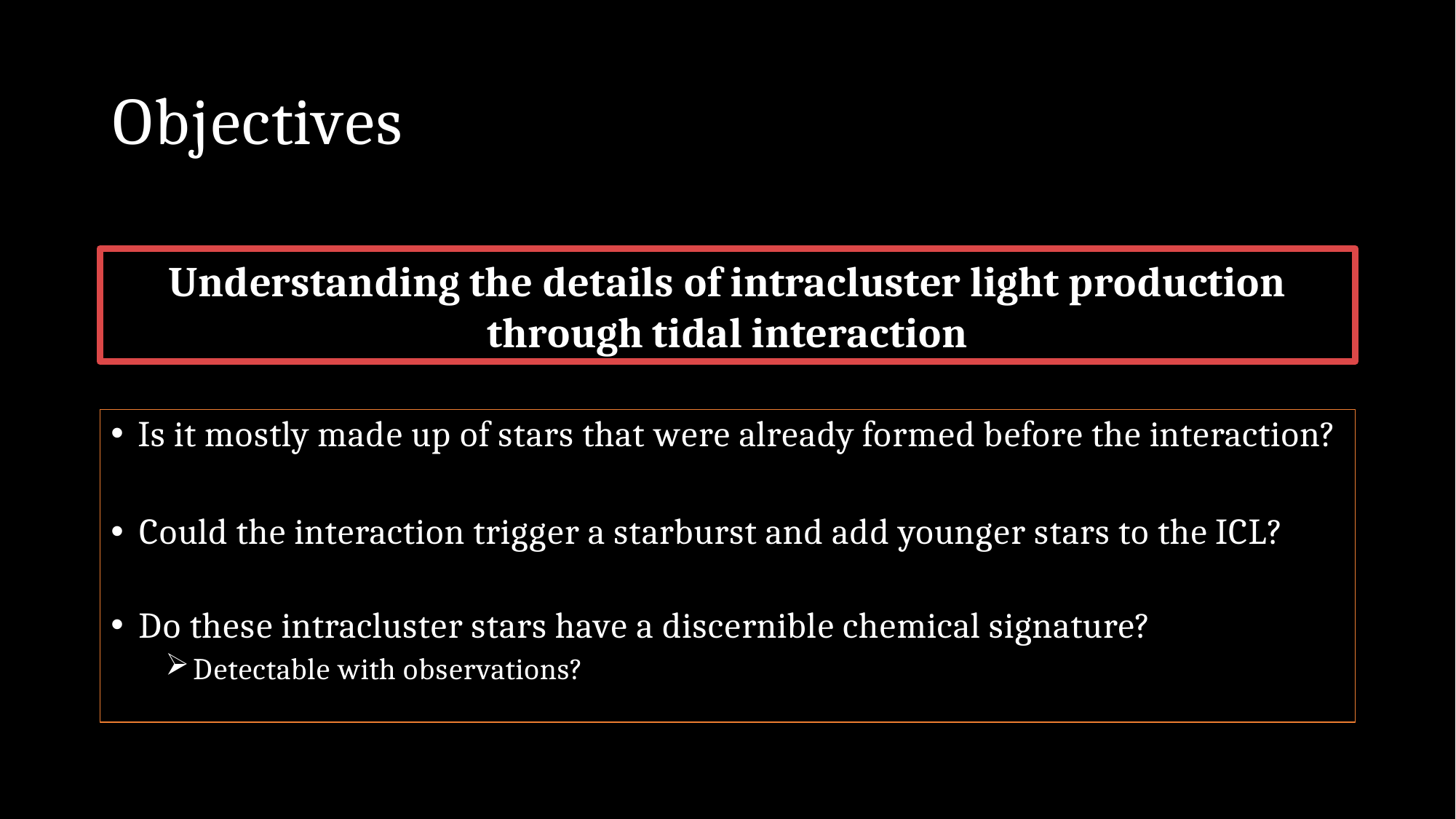

# Objectives
Understanding the details of intracluster light production through tidal interaction
Is it mostly made up of stars that were already formed before the interaction?
Could the interaction trigger a starburst and add younger stars to the ICL?
Do these intracluster stars have a discernible chemical signature?
Detectable with observations?